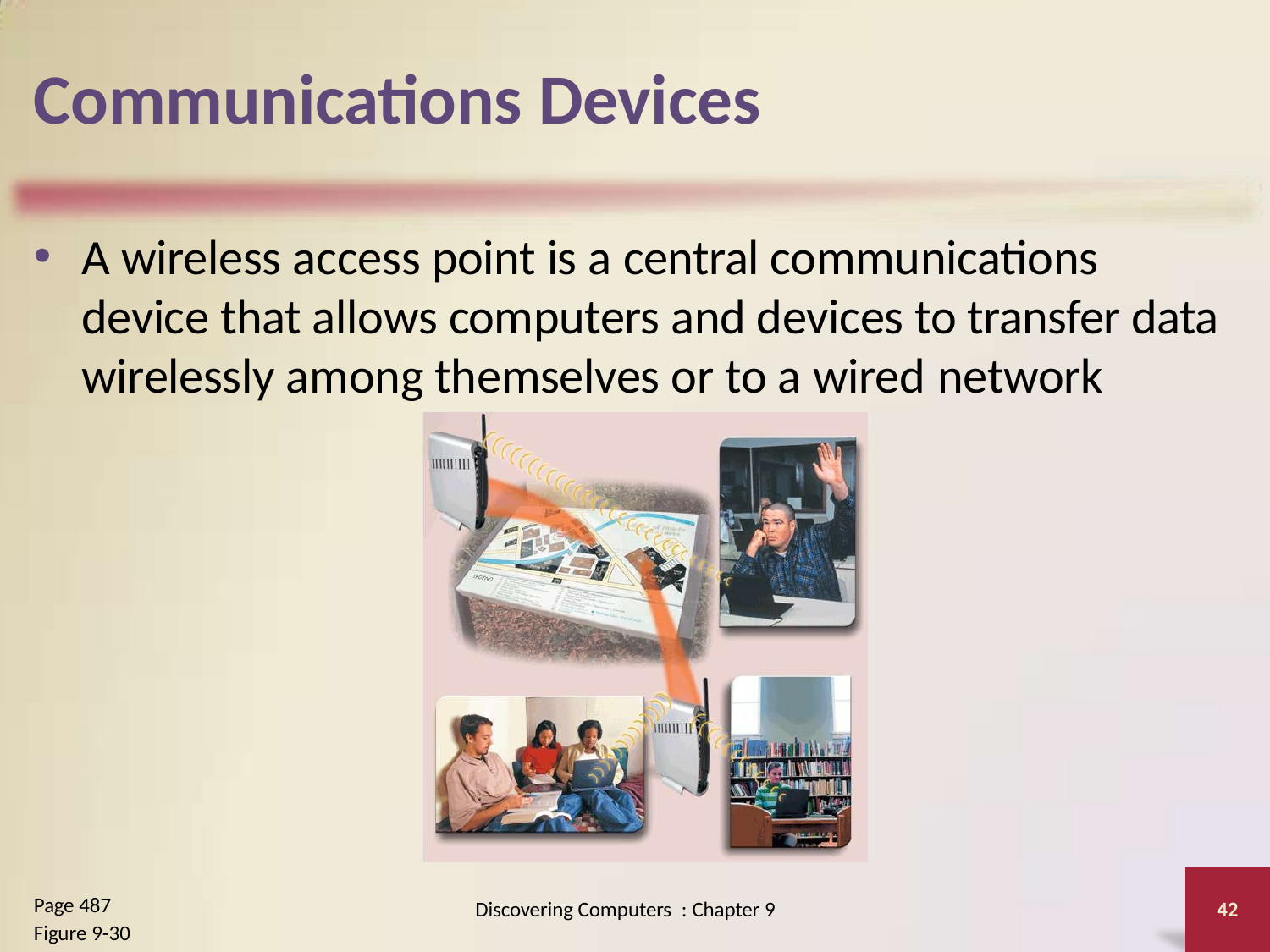

# Communications Devices
A wireless access point is a central communications  device that allows computers and devices to transfer data  wirelessly among themselves or to a wired network

Page 487
Figure 9-30
Discovering Computers  : Chapter 9
42